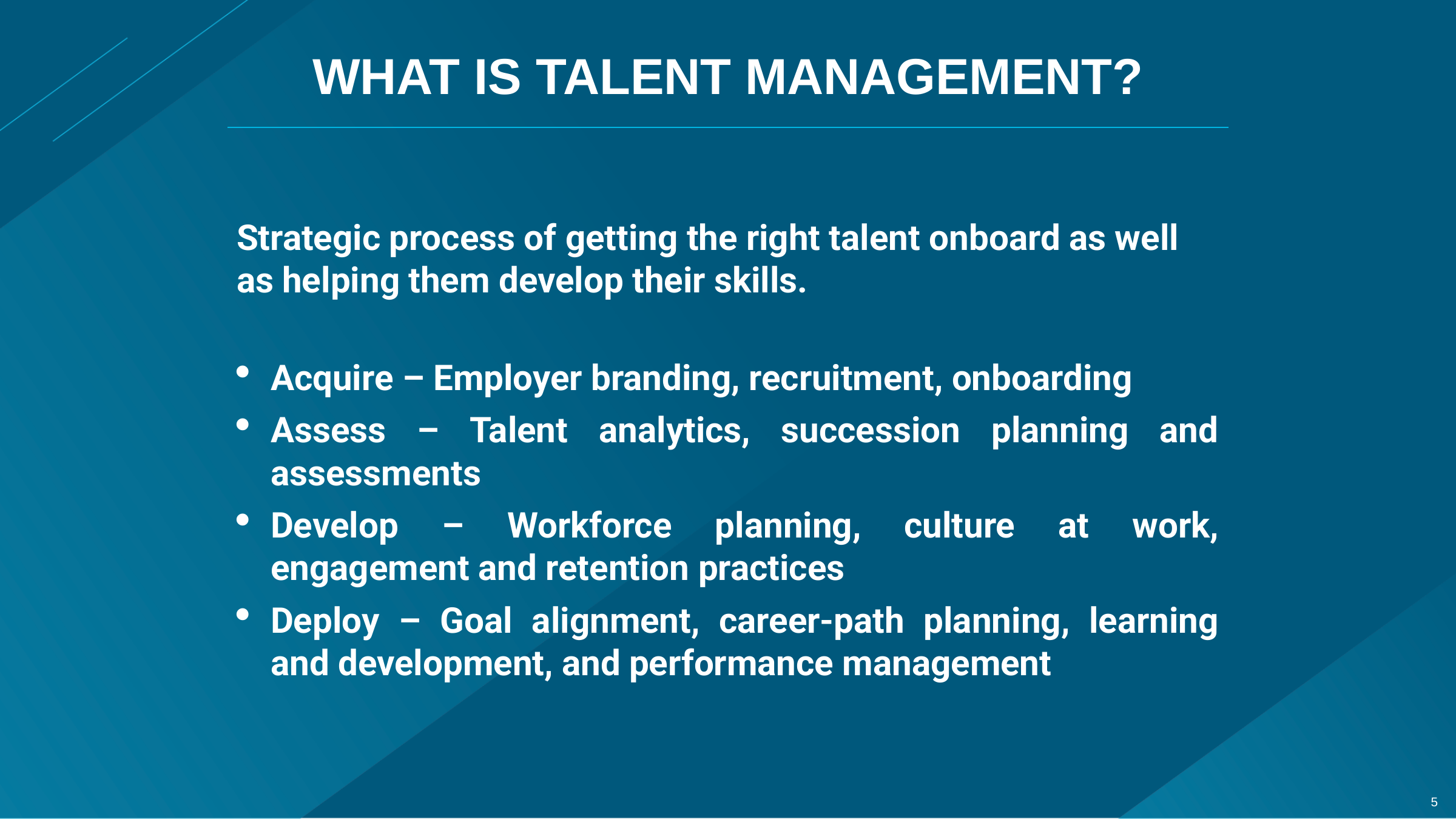

# WHAT IS TALENT MANAGEMENT?

Strategic process of getting the right talent onboard as well as helping them develop their skills.

Acquire – Employer branding, recruitment, onboarding
Assess – Talent analytics, succession planning and assessments
Develop – Workforce planning, culture at work, engagement and retention practices
Deploy – Goal alignment, career-path planning, learning and development, and performance management

5